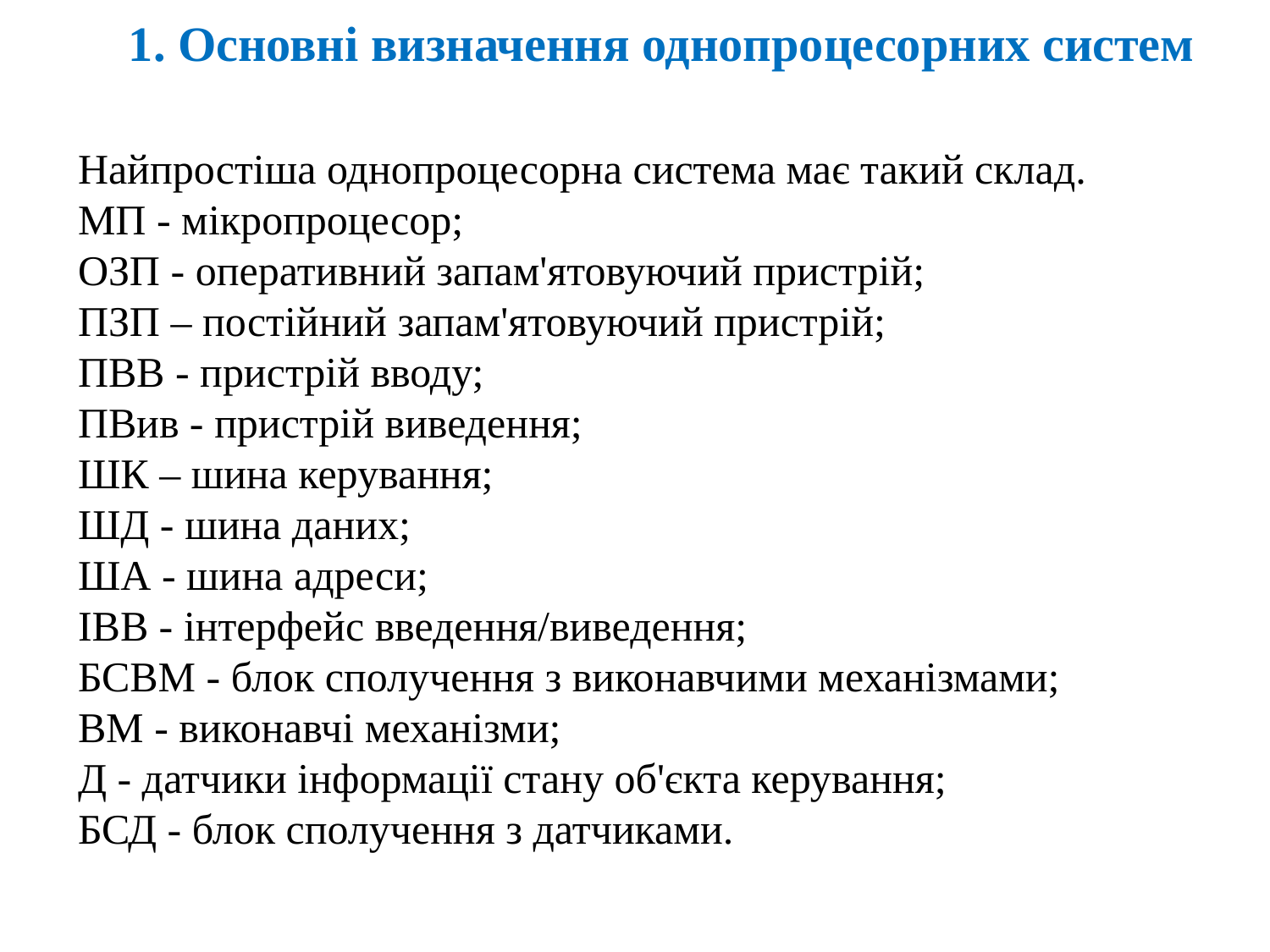

1. Основні визначення однопроцесорних систем

Найпростіша однопроцесорна система має такий склад.
МП - мікропроцесор;
ОЗП - оперативний запам'ятовуючий пристрій;
ПЗП – постійний запам'ятовуючий пристрій;
ПВВ - пристрій вводу;
ПВив - пристрій виведення;
ШК – шина керування;
ШД - шина даних;
ША - шина адреси;
ІВВ - інтерфейс введення/виведення;
БСВМ - блок сполучення з виконавчими механізмами;
ВМ - виконавчі механізми;
Д - датчики інформації стану об'єкта керування;
БСД - блок сполучення з датчиками.